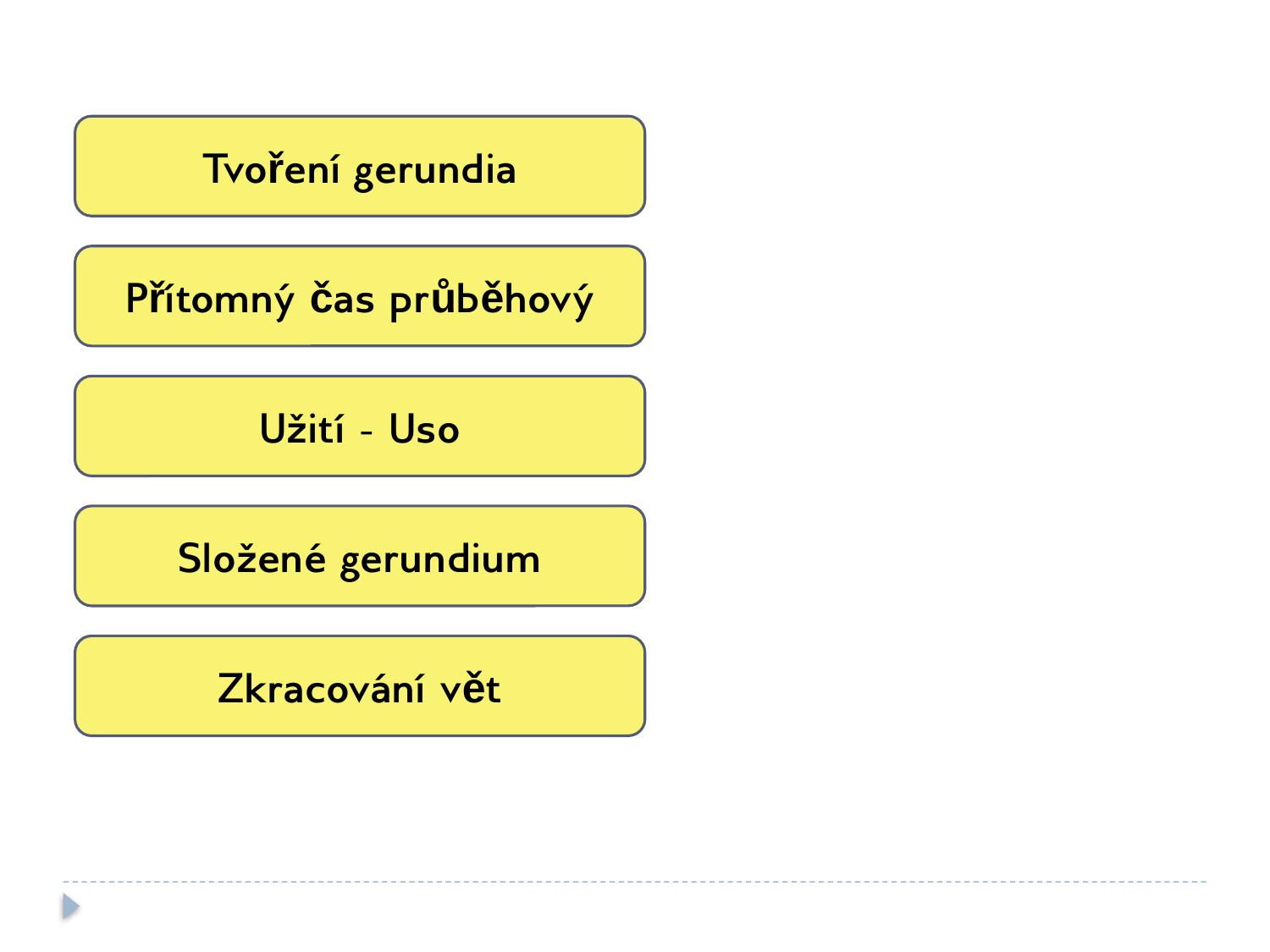

Tvoření gerundia
Přítomný čas průběhový
Užití - Uso
Složené gerundium
Zkracování vět